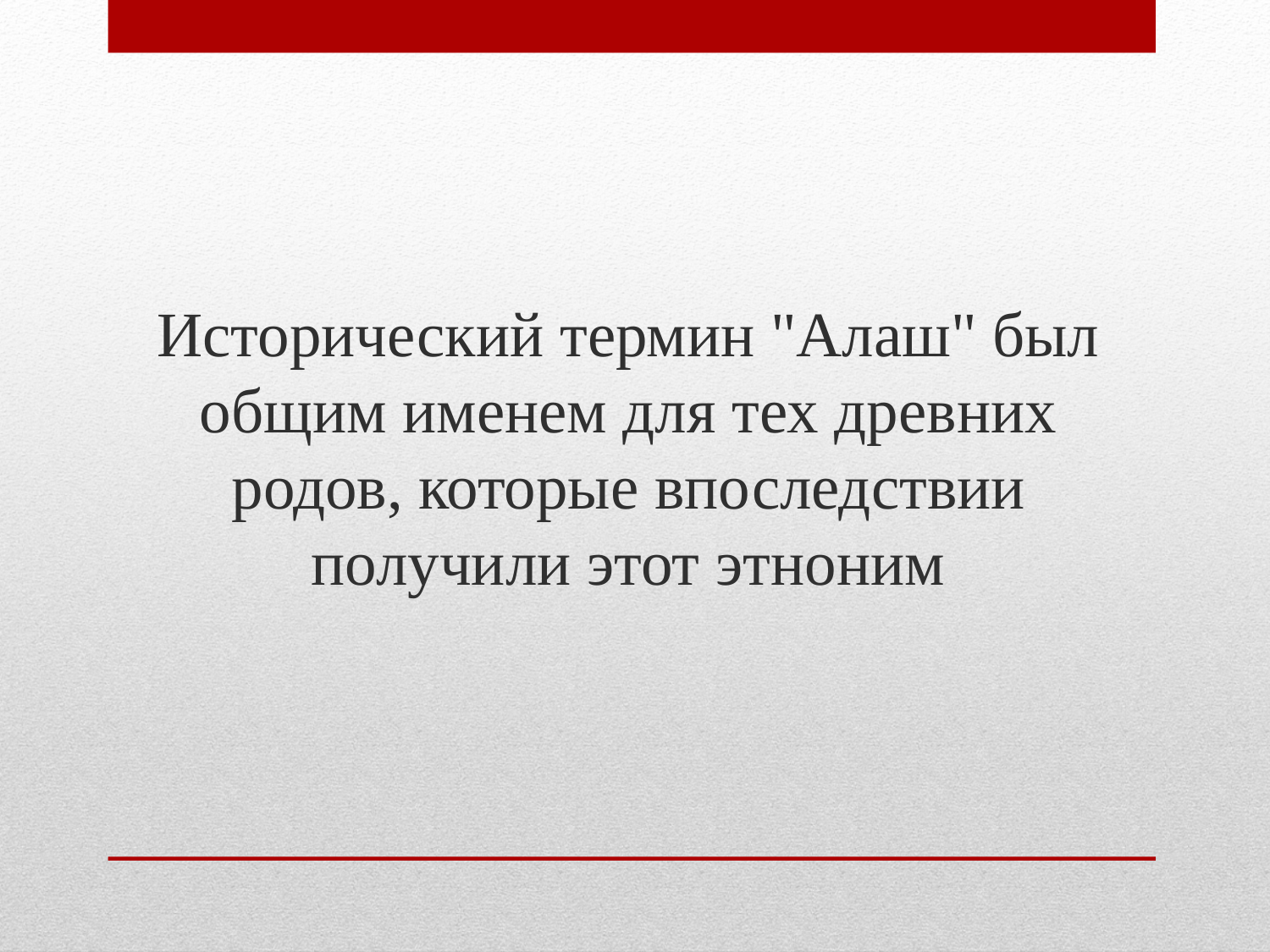

Исторический термин "Алаш" был общим именем для тех древних родов, которые впоследствии получили этот этноним
#